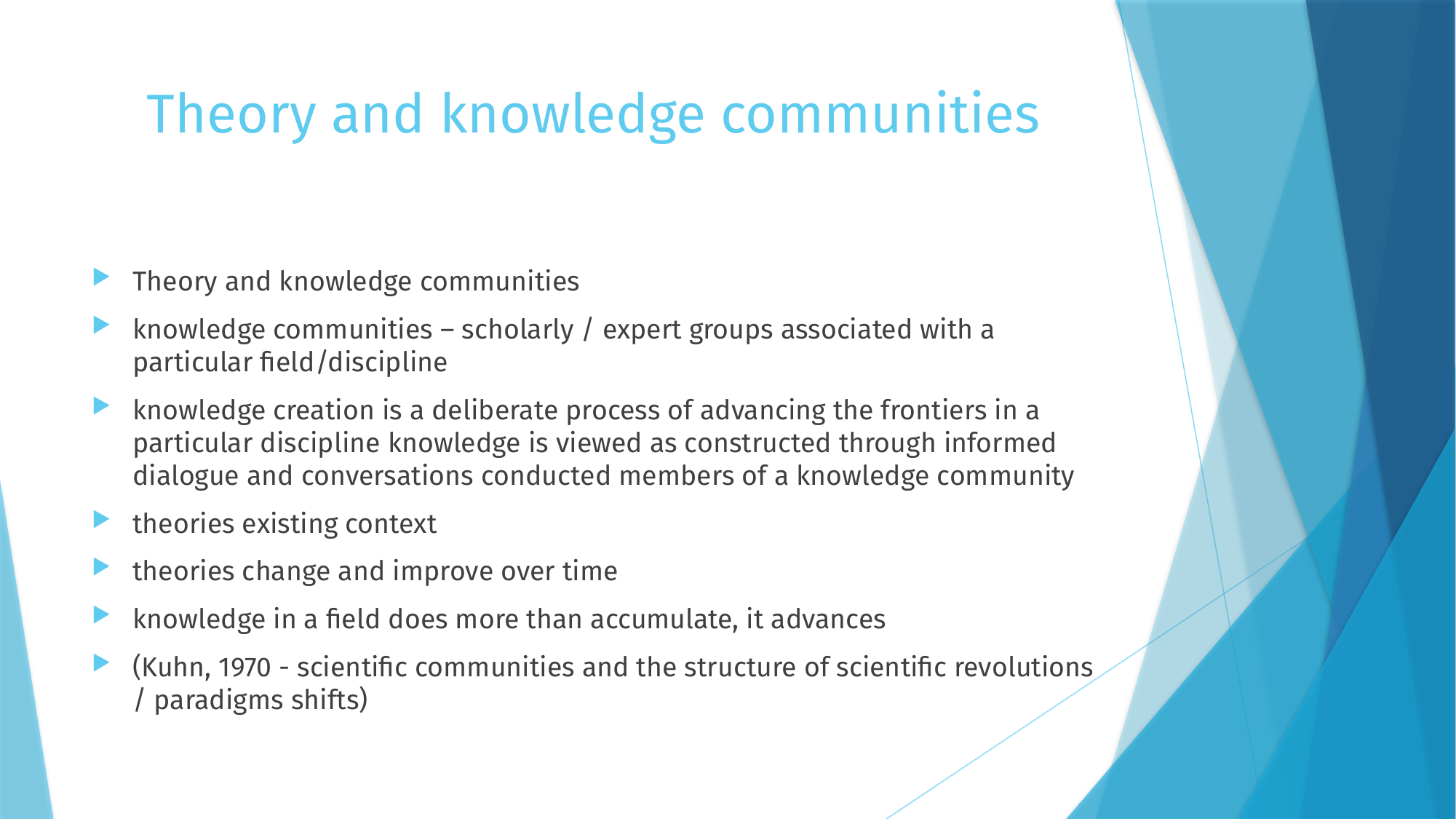

# Theory and knowledge communities
Theory and knowledge communities
knowledge communities – scholarly / expert groups associated with a particular field/discipline
knowledge creation is a deliberate process of advancing the frontiers in a particular discipline knowledge is viewed as constructed through informed dialogue and conversations conducted members of a knowledge community
theories existing context
theories change and improve over time
knowledge in a field does more than accumulate, it advances
(Kuhn, 1970 - scientific communities and the structure of scientific revolutions / paradigms shifts)